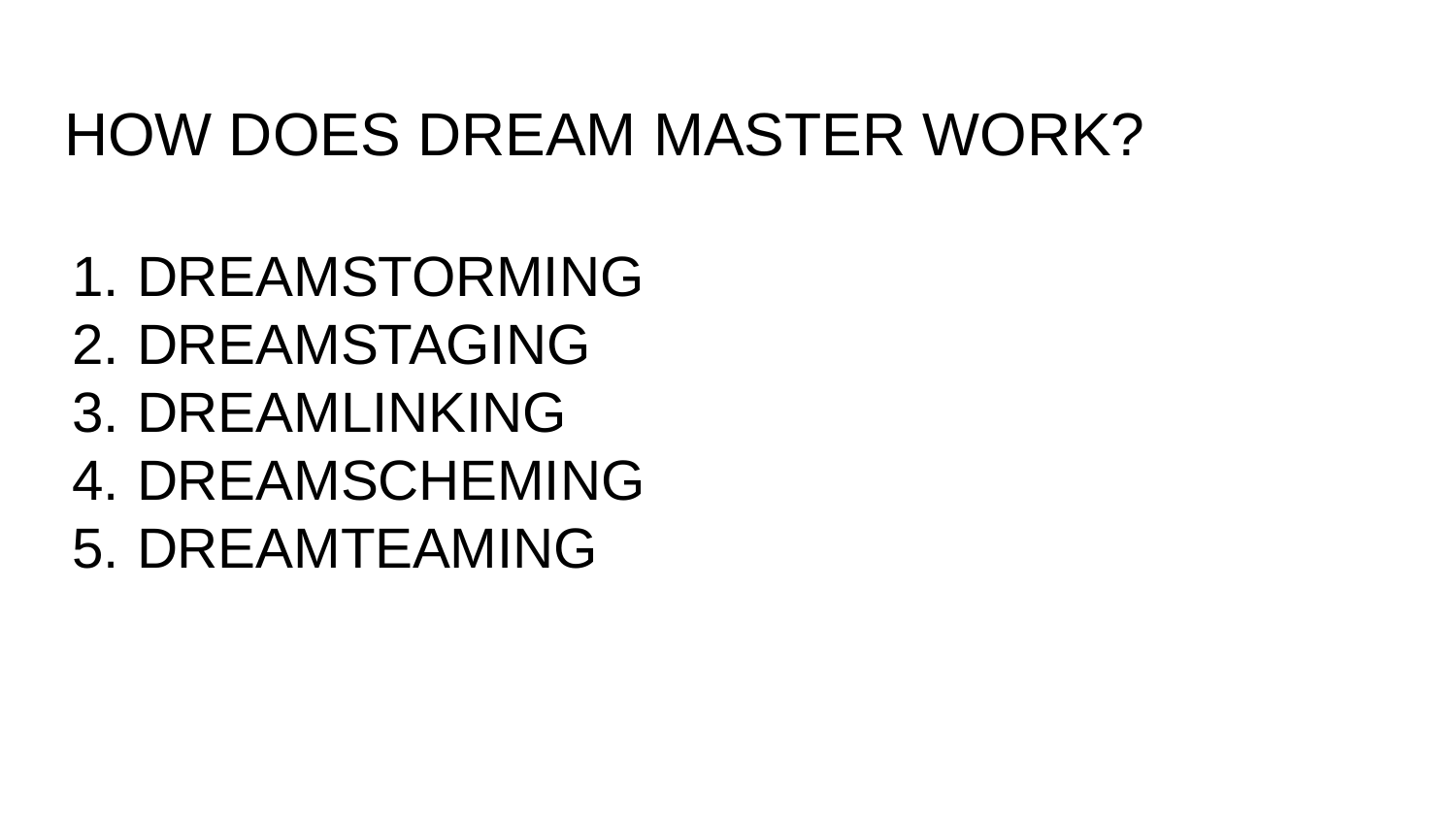

# HOW DOES DREAM MASTER WORK?
DREAMSTORMING
DREAMSTAGING
DREAMLINKING
DREAMSCHEMING
DREAMTEAMING